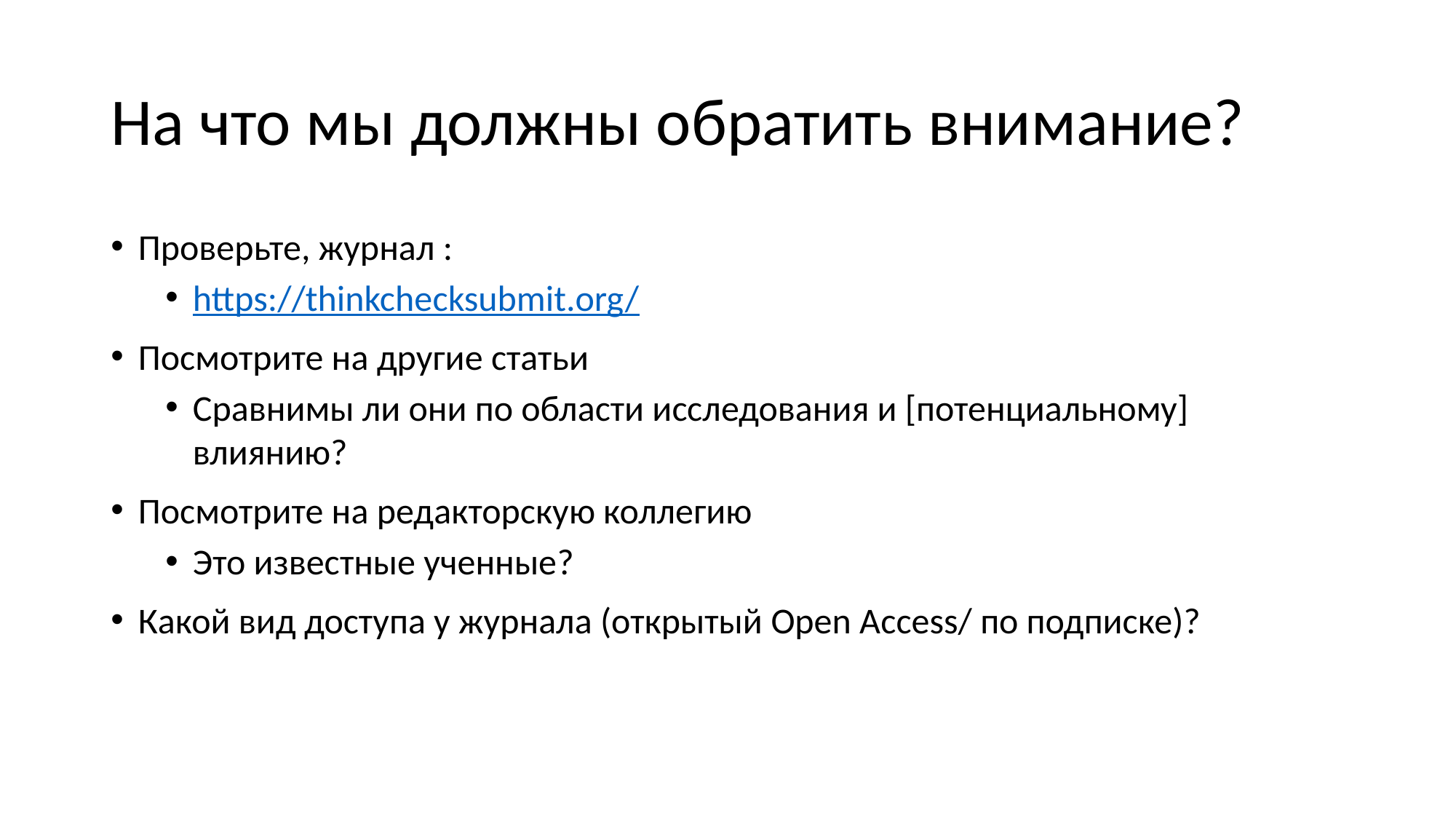

# На что мы должны обратить внимание?
Проверьте, журнал :
https://thinkchecksubmit.org/
Посмотрите на другие статьи
Сравнимы ли они по области исследования и [потенциальному] влиянию?
Посмотрите на редакторскую коллегию
Это известные ученные?
Какой вид доступа у журнала (открытый Open Access/ по подписке)?